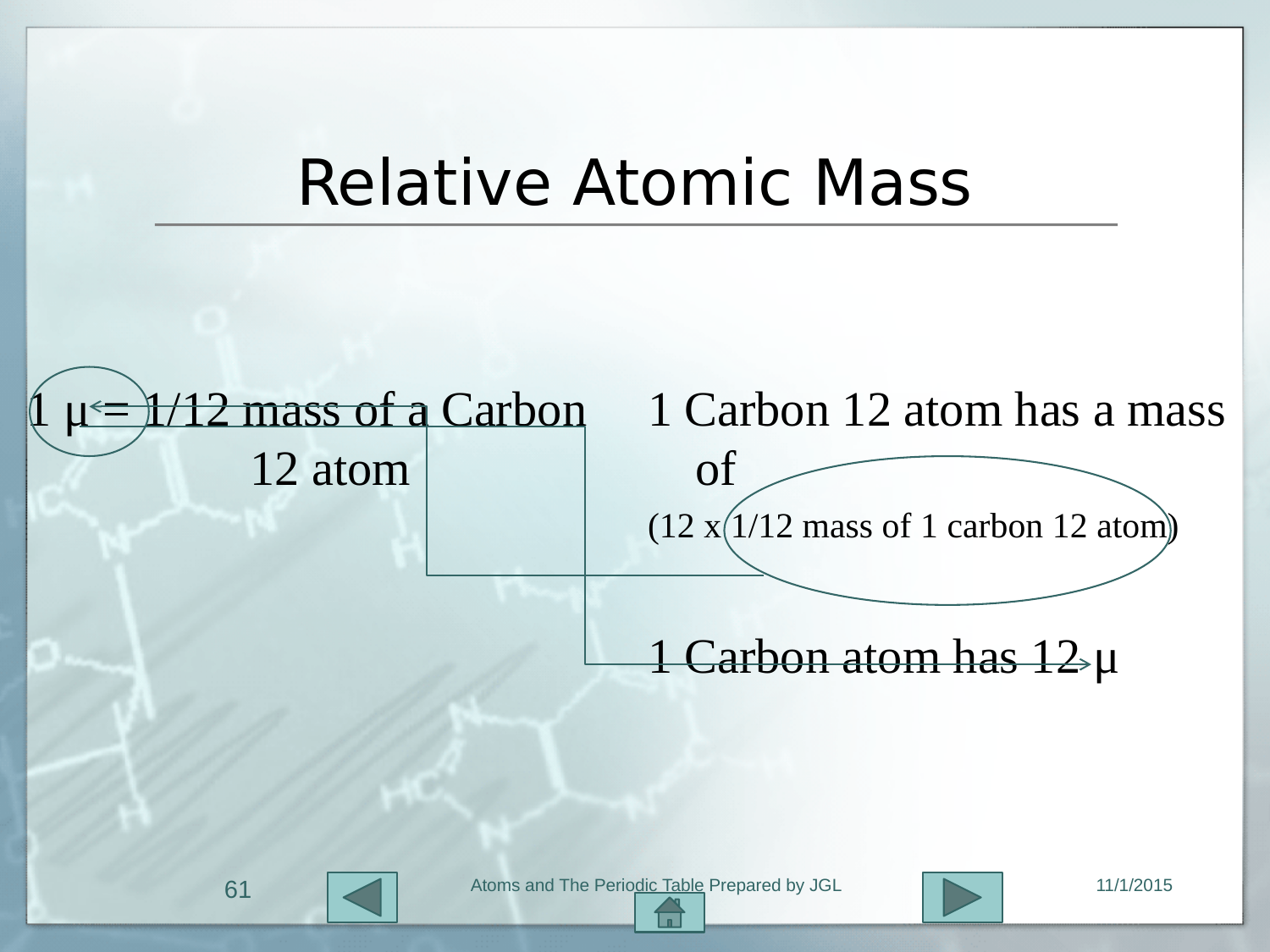

# Relative Atomic Mass

1 μ = 1/12 mass of a Carbon 12 atom

1 Carbon 12 atom has a mass of
(12 x 1/12 mass of 1 carbon 12 atom)

1 Carbon atom has 12 μ

61
Atoms and The Periodic Table Prepared by JGL
11/1/2015